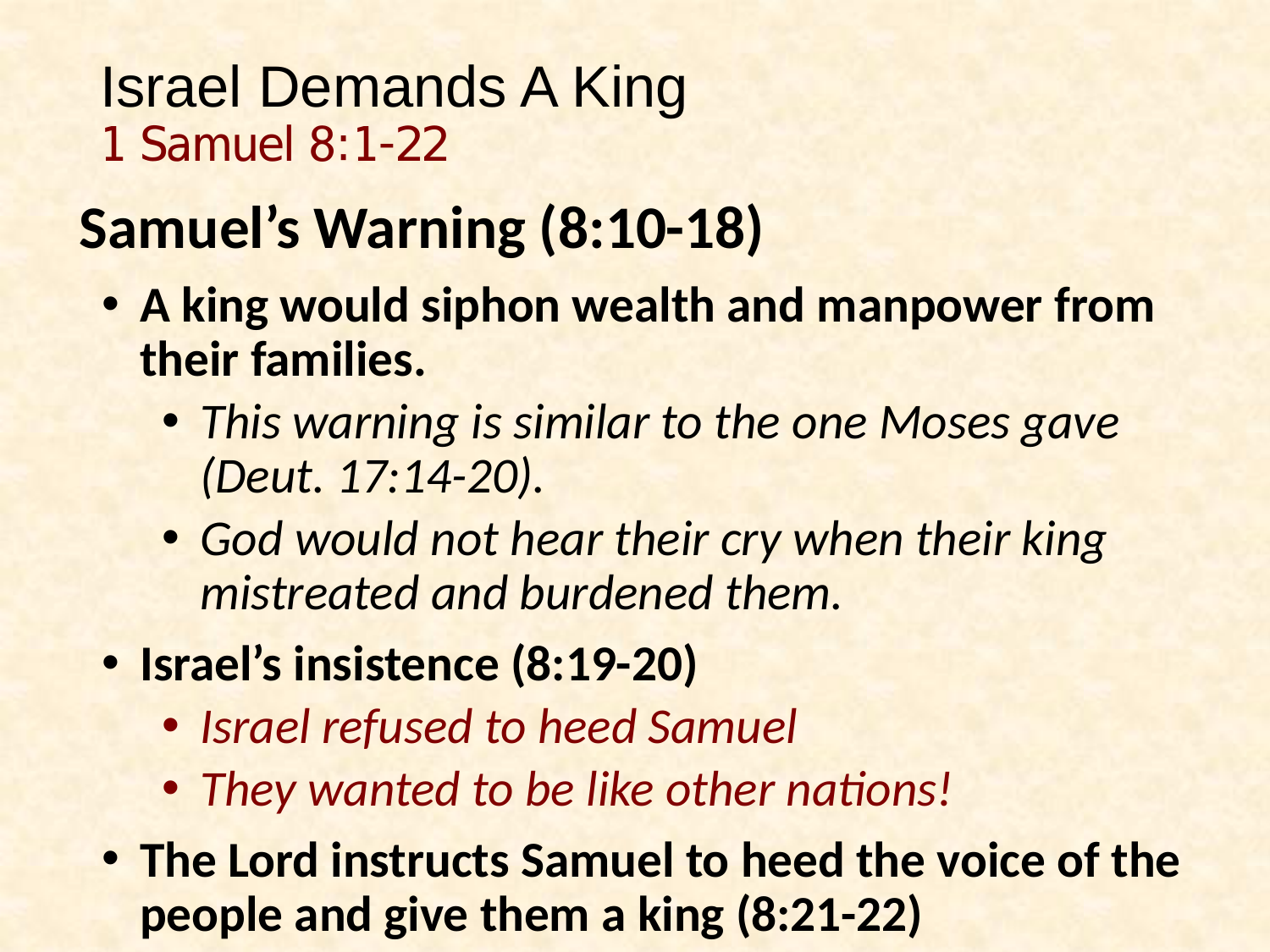

# Israel Demands A King 1 Samuel 8:1-22
Samuel’s Warning (8:10-18)
A king would siphon wealth and manpower from their families.
This warning is similar to the one Moses gave (Deut. 17:14-20).
God would not hear their cry when their king mistreated and burdened them.
Israel’s insistence (8:19-20)
Israel refused to heed Samuel
They wanted to be like other nations!
The Lord instructs Samuel to heed the voice of the people and give them a king (8:21-22)